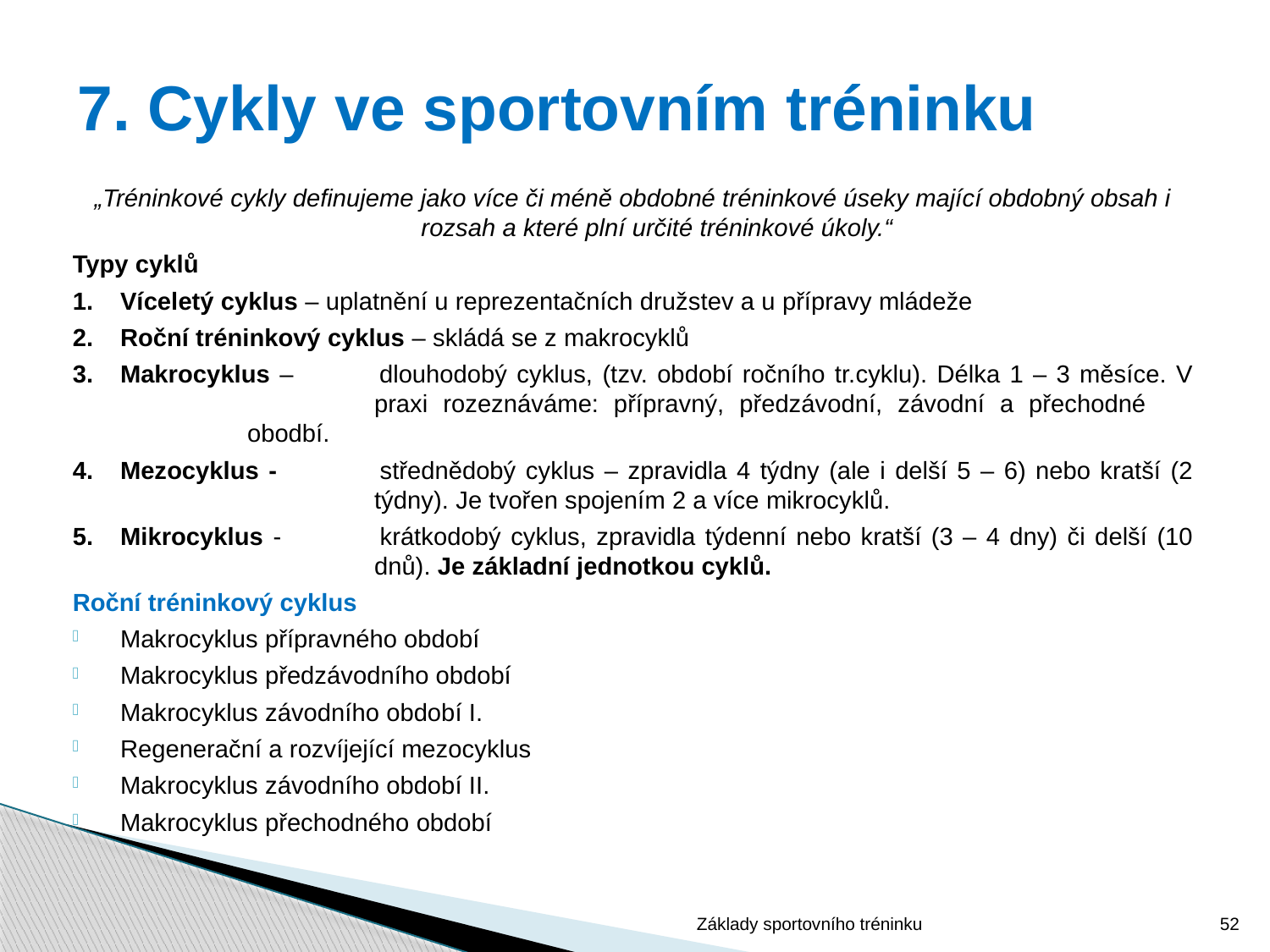

# 7. Cykly ve sportovním tréninku
„Tréninkové cykly definujeme jako více či méně obdobné tréninkové úseky mající obdobný obsah i rozsah a které plní určité tréninkové úkoly.“
Typy cyklů
1.	Víceletý cyklus – uplatnění u reprezentačních družstev a u přípravy mládeže
2.	Roční tréninkový cyklus – skládá se z makrocyklů
3.	Makrocyklus – 	dlouhodobý cyklus, (tzv. období ročního tr.cyklu). Délka 1 – 3 měsíce. V 		praxi rozeznáváme: přípravný, předzávodní, závodní a přechodné 		obodbí.
4.	Mezocyklus - 	střednědobý cyklus – zpravidla 4 týdny (ale i delší 5 – 6) nebo kratší (2 		týdny). Je tvořen spojením 2 a více mikrocyklů.
5.	Mikrocyklus - 	krátkodobý cyklus, zpravidla týdenní nebo kratší (3 – 4 dny) či delší (10 		dnů). Je základní jednotkou cyklů.
Roční tréninkový cyklus
Makrocyklus přípravného období
Makrocyklus předzávodního období
Makrocyklus závodního období I.
Regenerační a rozvíjející mezocyklus
Makrocyklus závodního období II.
Makrocyklus přechodného období

Základy sportovního tréninku
52